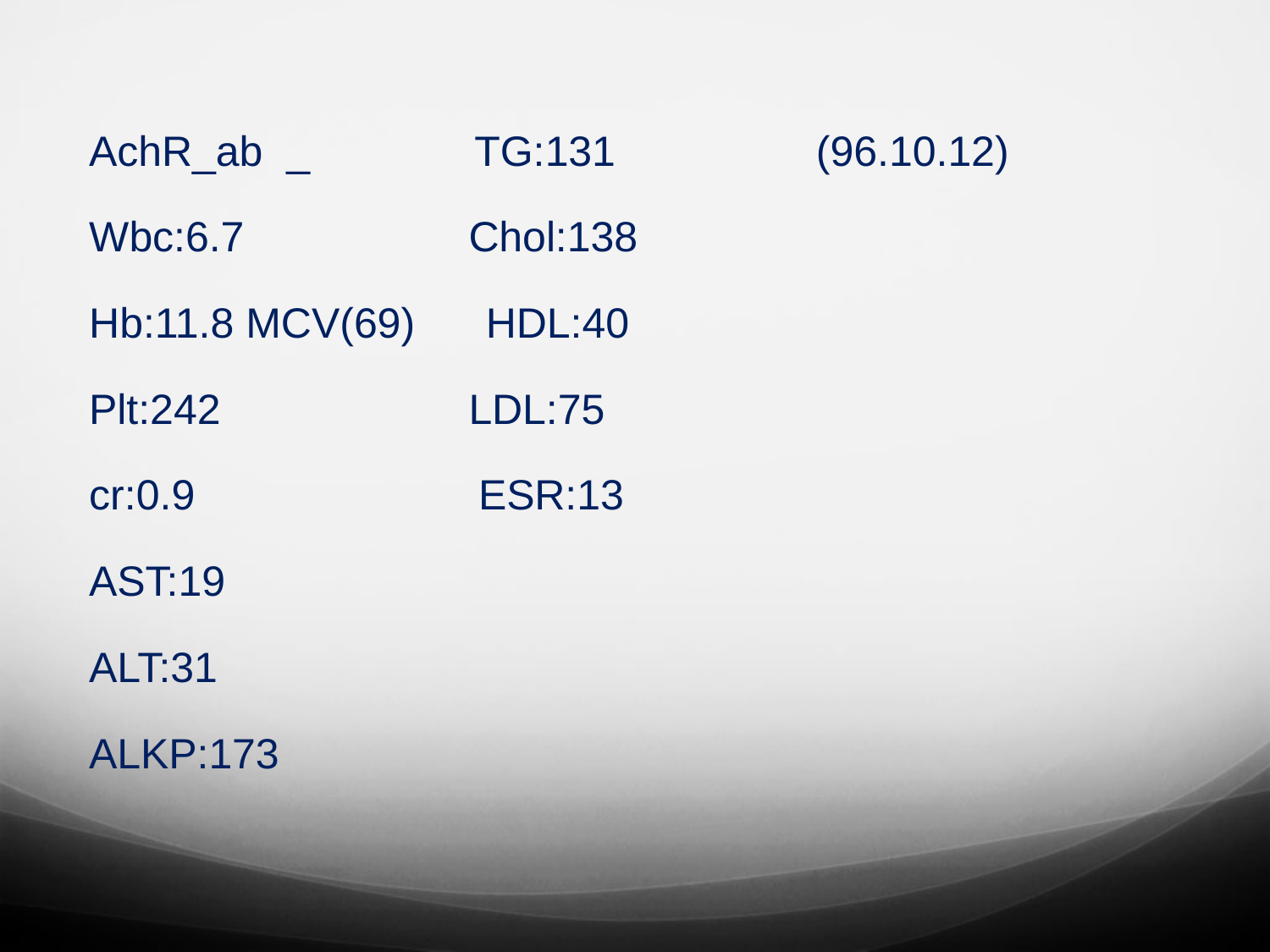

#
AchR_ab  _              TG:131                 (96.10.12)
Wbc:6.7                   Chol:138
Hb:11.8 MCV(69)      HDL:40
Plt:242                     LDL:75
cr:0.9                        ESR:13
AST:19
ALT:31
ALKP:173